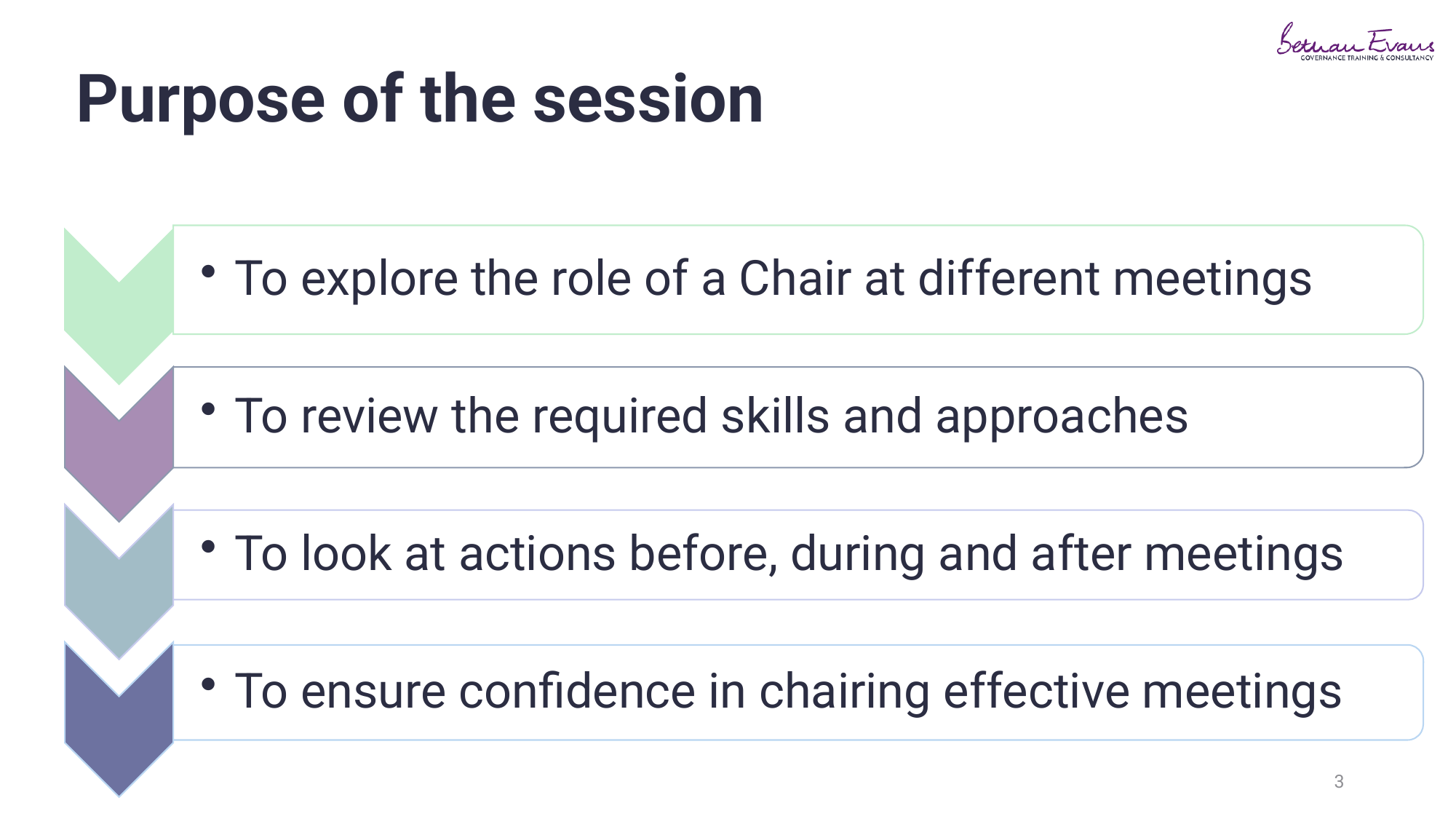

# Purpose of the session

To explore the role of a Chair at different meetings

To review the required skills and approaches

To look at actions before, during and after meetings

To ensure confidence in chairing effective meetings
3